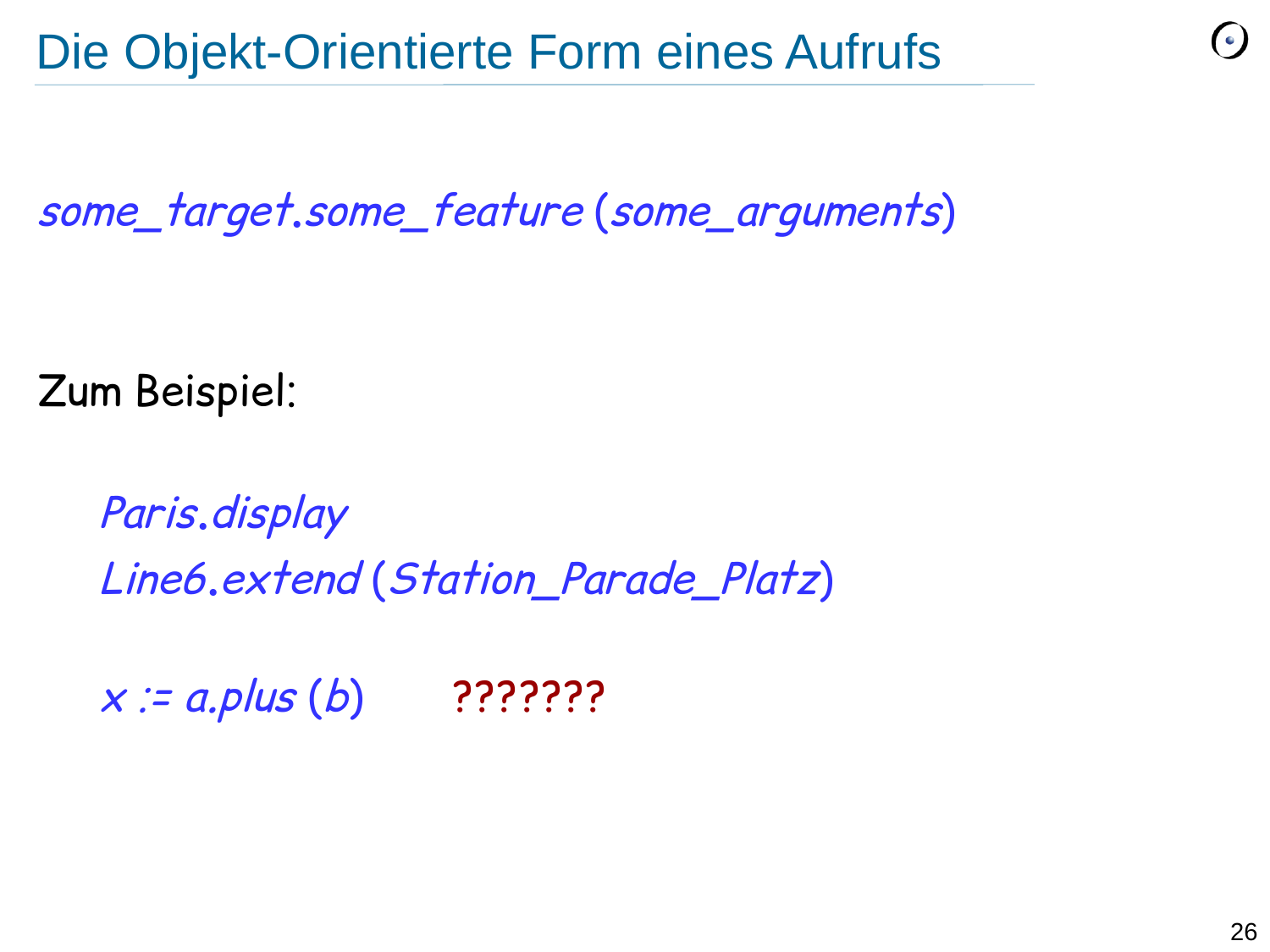

# Die Objekt-Orientierte Form eines Aufrufs
some_target.some_feature (some_arguments)‏

Zum Beispiel:

		Paris.display
		Line6.extend (Station_Parade_Platz)‏

		x := a.plus (b)       ???????